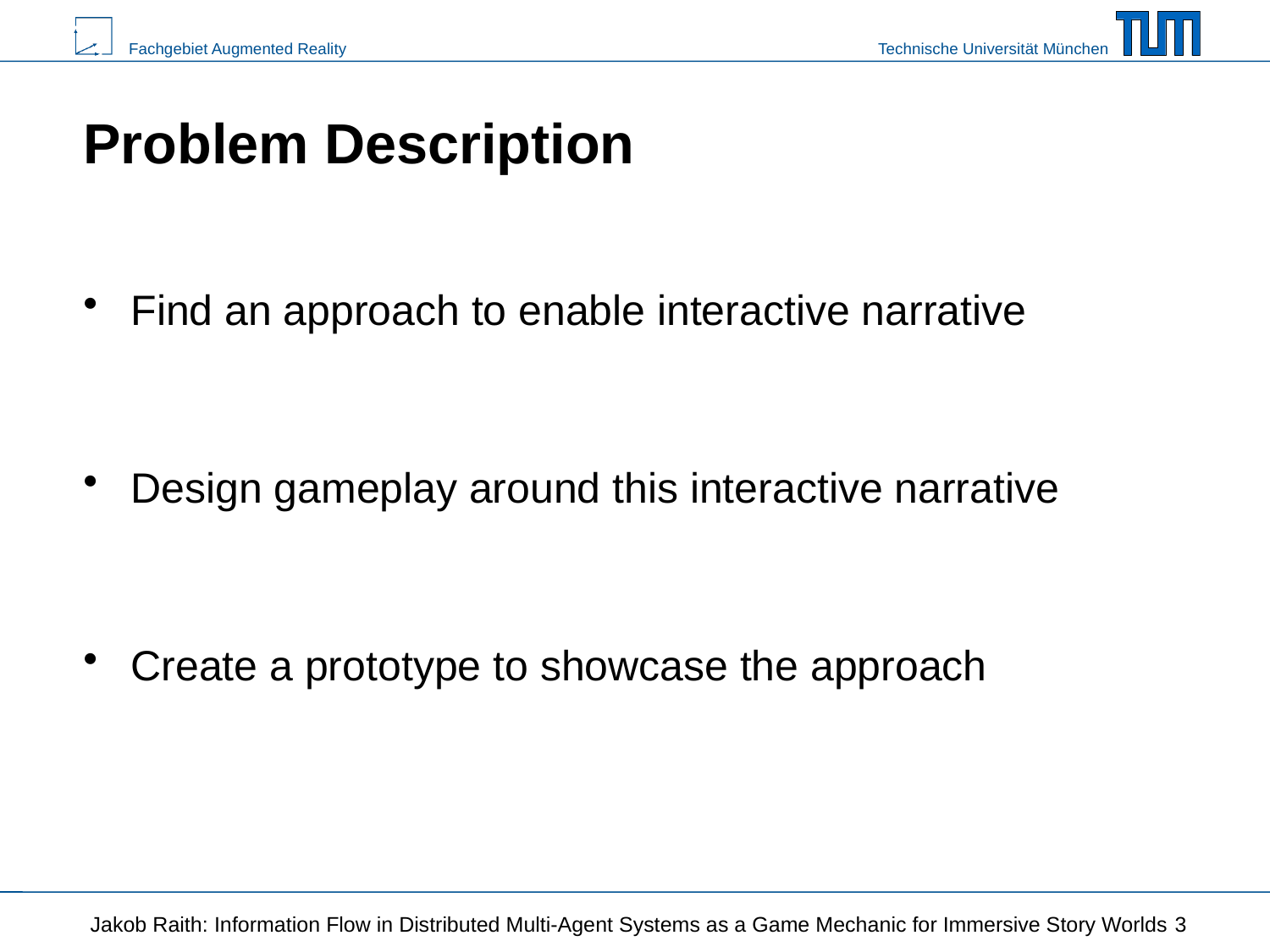

# Problem Description

Find an approach to enable interactive narrative

Design gameplay around this interactive narrative

Create a prototype to showcase the approach
Jakob Raith: Information Flow in Distributed Multi-Agent Systems as a Game Mechanic for Immersive Story Worlds
3